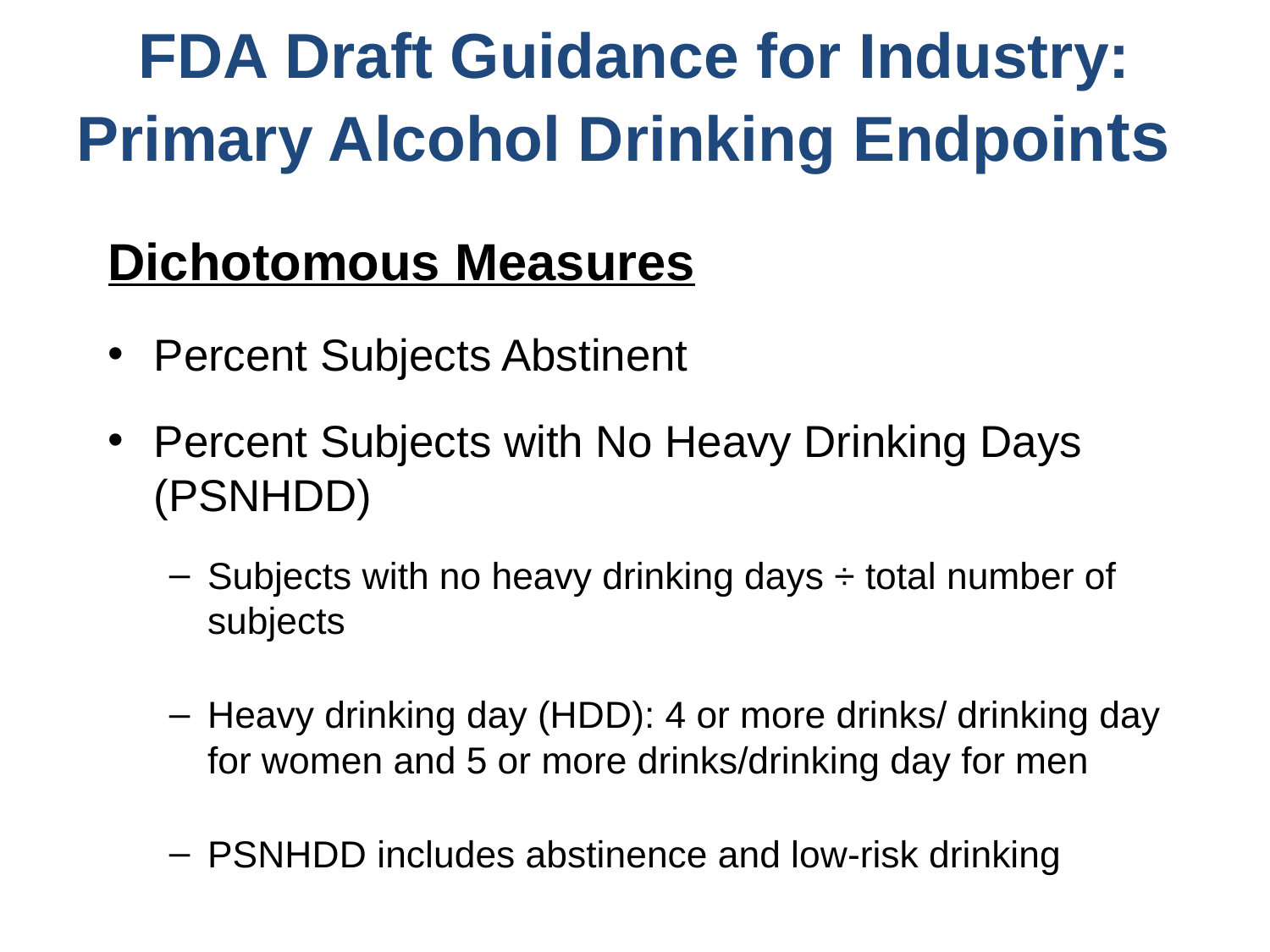

# FDA Draft Guidance for Industry: Primary Alcohol Drinking Endpoints
Dichotomous Measures

Percent Subjects Abstinent

Percent Subjects with No Heavy Drinking Days (PSNHDD)

Subjects with no heavy drinking days ÷ total number of subjects

Heavy drinking day (HDD): 4 or more drinks/ drinking day for women and 5 or more drinks/drinking day for men

PSNHDD includes abstinence and low-risk drinking